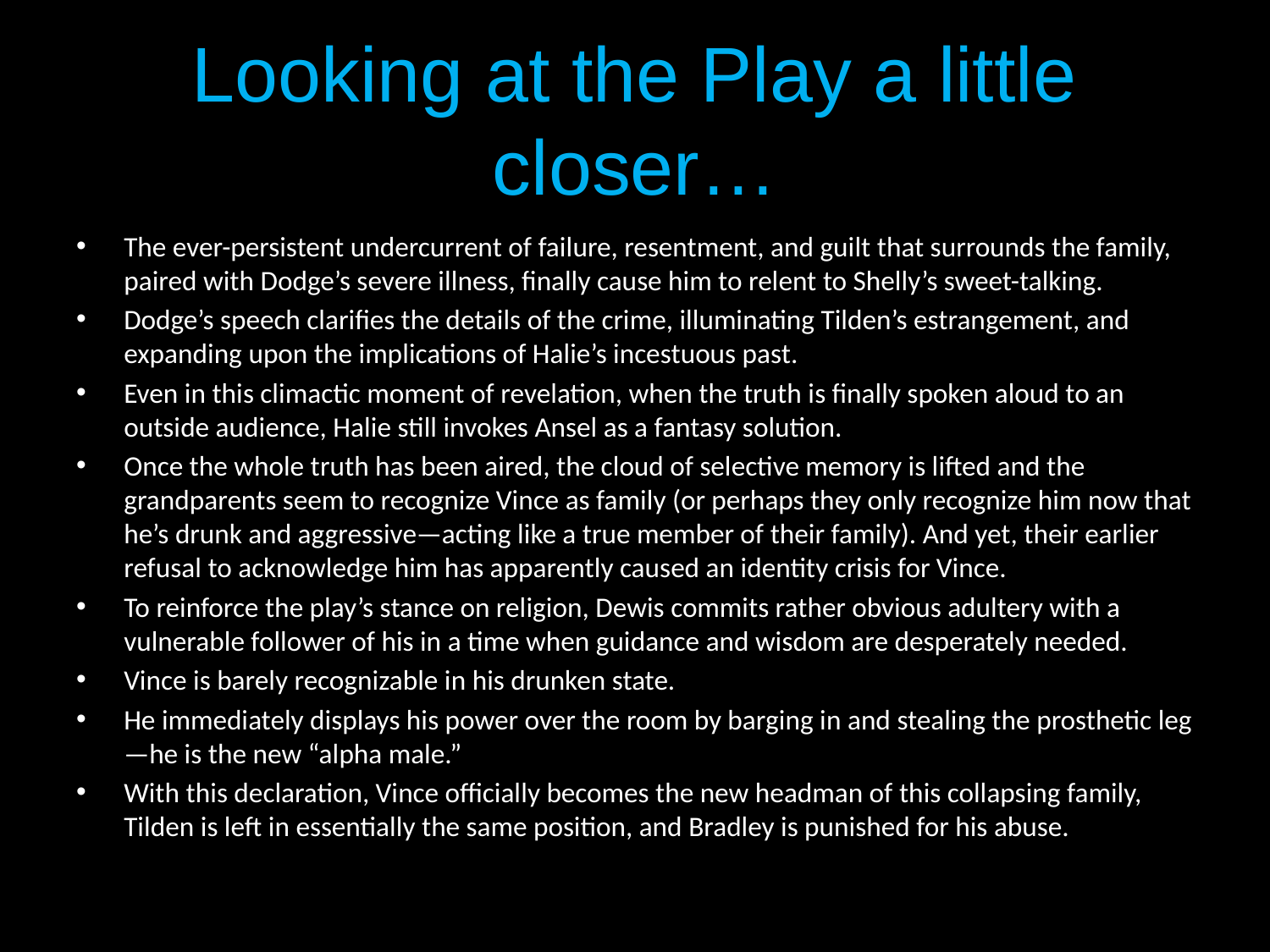

# Looking at the Play a little closer…
The ever-persistent undercurrent of failure, resentment, and guilt that surrounds the family, paired with Dodge’s severe illness, finally cause him to relent to Shelly’s sweet-talking.
Dodge’s speech clarifies the details of the crime, illuminating Tilden’s estrangement, and expanding upon the implications of Halie’s incestuous past.
Even in this climactic moment of revelation, when the truth is finally spoken aloud to an outside audience, Halie still invokes Ansel as a fantasy solution.
Once the whole truth has been aired, the cloud of selective memory is lifted and the grandparents seem to recognize Vince as family (or perhaps they only recognize him now that he’s drunk and aggressive—acting like a true member of their family). And yet, their earlier refusal to acknowledge him has apparently caused an identity crisis for Vince.
To reinforce the play’s stance on religion, Dewis commits rather obvious adultery with a vulnerable follower of his in a time when guidance and wisdom are desperately needed.
Vince is barely recognizable in his drunken state.
He immediately displays his power over the room by barging in and stealing the prosthetic leg—he is the new “alpha male.”
With this declaration, Vince officially becomes the new headman of this collapsing family, Tilden is left in essentially the same position, and Bradley is punished for his abuse.